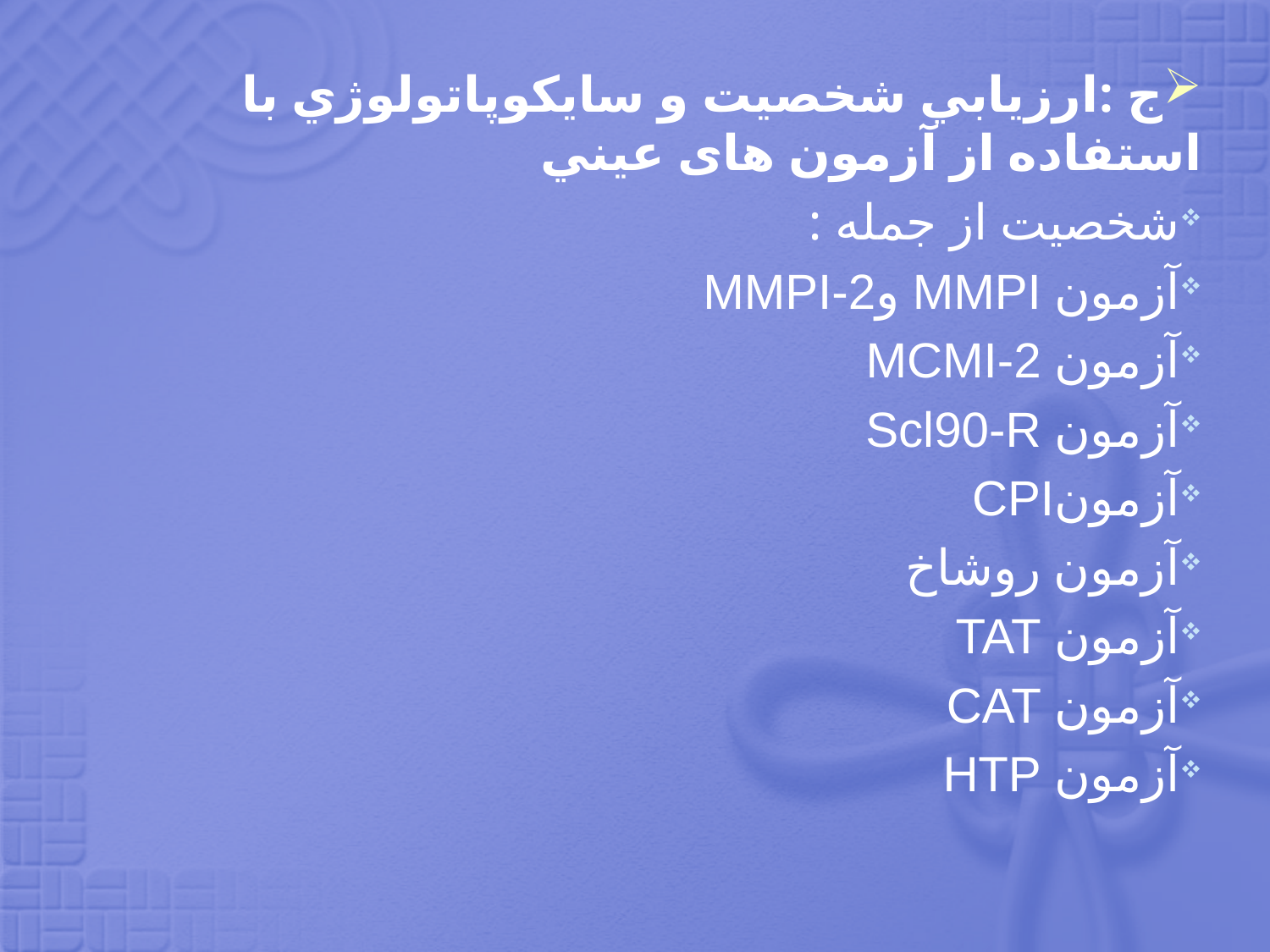

ج :ارزيابي شخصيت و سايكوپاتولوژي با استفاده از آزمون های عيني
شخصيت از جمله :
آزمون MMPI وMMPI-2
آزمون MCMI-2
آزمون Scl90-R
آزمونCPI
آزمون روشاخ
آزمون TAT
آزمون CAT
آزمون HTP